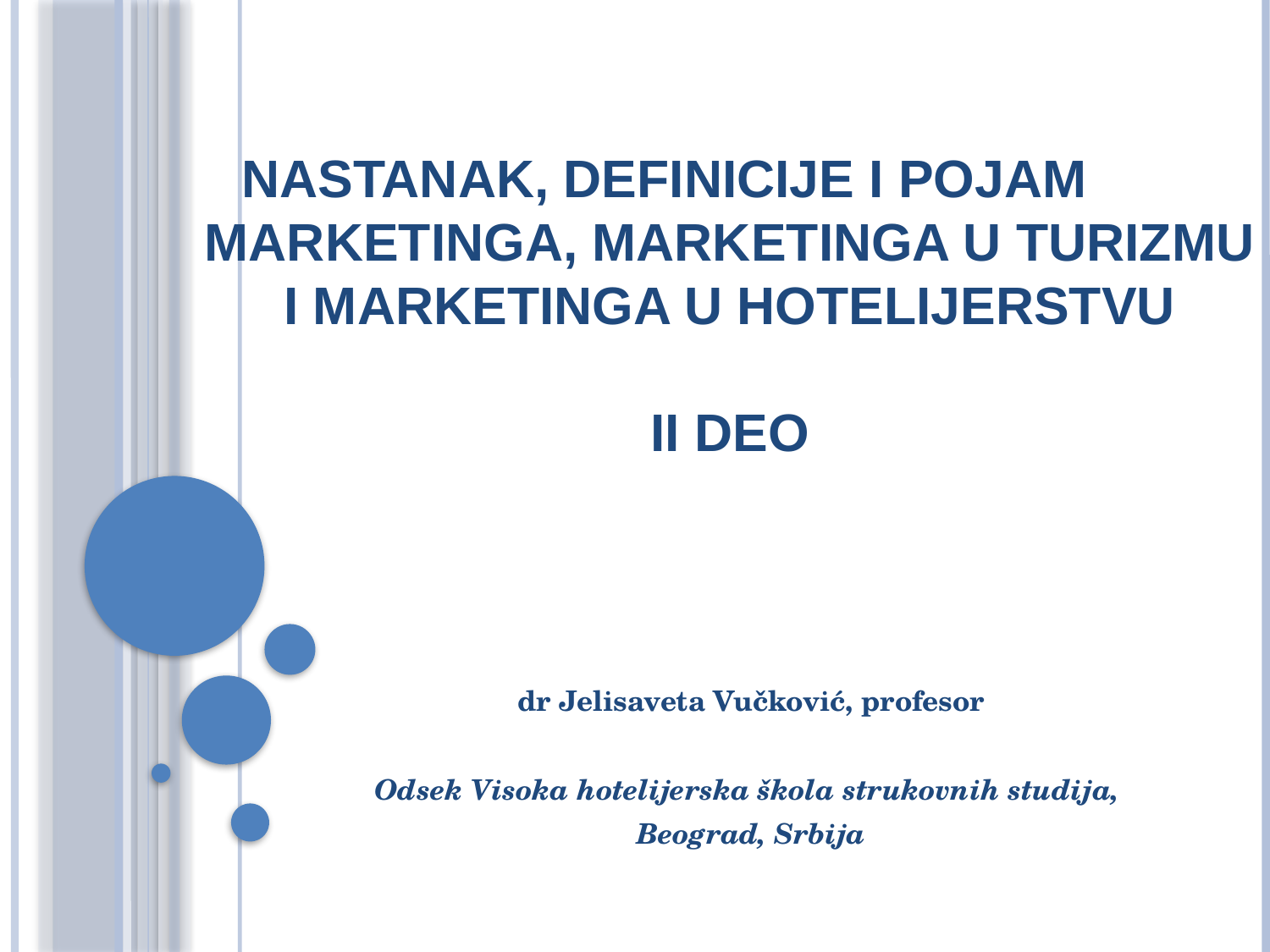

# Nastanak, definicije i pojam          marketinga, marketinga u turizmu i marketinga u hotelijerstvu II deo
dr Jelisaveta Vučković, profesor

Odsek Visoka hotelijerska škola strukovnih studija,
Beograd, Srbija